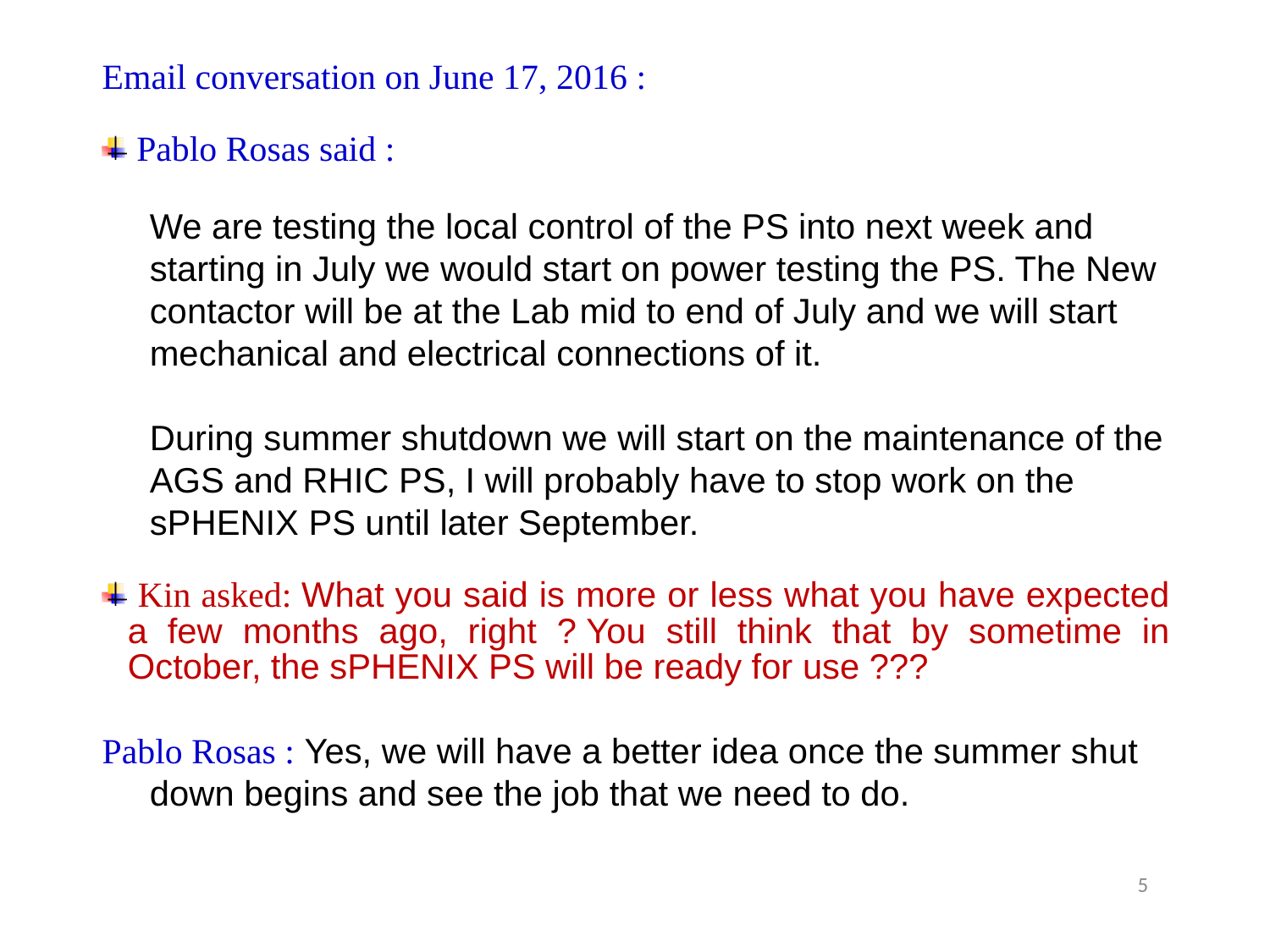

Email conversation on June 17, 2016 :

 Pablo Rosas said :

	We are testing the local control of the PS into next week and starting in July we would start on power testing the PS. The New contactor will be at the Lab mid to end of July and we will start mechanical and electrical connections of it.

	During summer shutdown we will start on the maintenance of the AGS and RHIC PS, I will probably have to stop work on the sPHENIX PS until later September.

 Kin asked: What you said is more or less what you have expected a few months ago, right ? You still think that by sometime in October, the sPHENIX PS will be ready for use ???

Pablo Rosas : Yes, we will have a better idea once the summer shut down begins and see the job that we need to do.

5